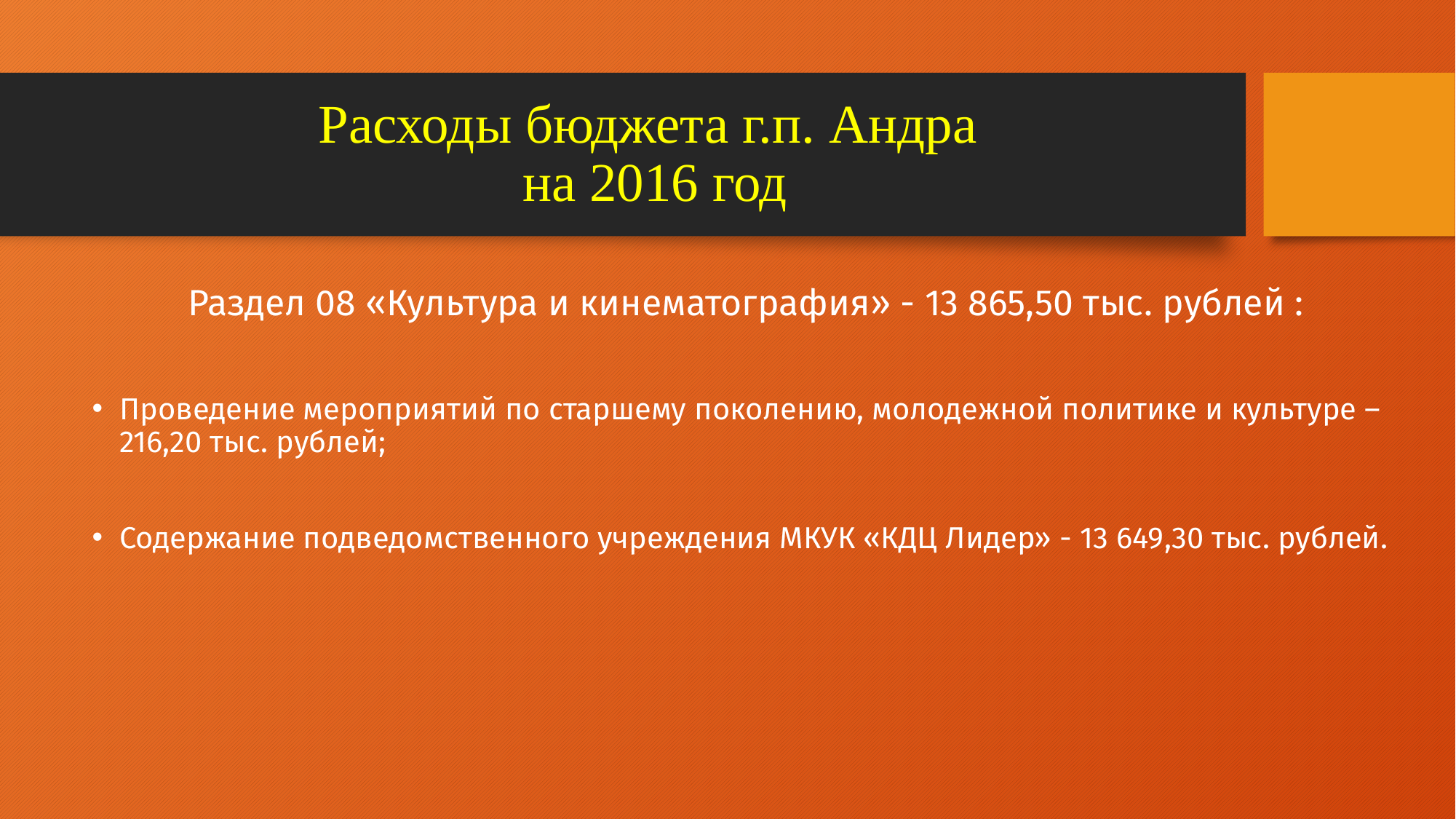

# Расходы бюджета г.п. Андра на 2016 год
Раздел 08 «Культура и кинематография» - 13 865,50 тыс. рублей :

Проведение мероприятий по старшему поколению, молодежной политике и культуре – 216,20 тыс. рублей;

Содержание подведомственного учреждения МКУК «КДЦ Лидер» - 13 649,30 тыс. рублей.